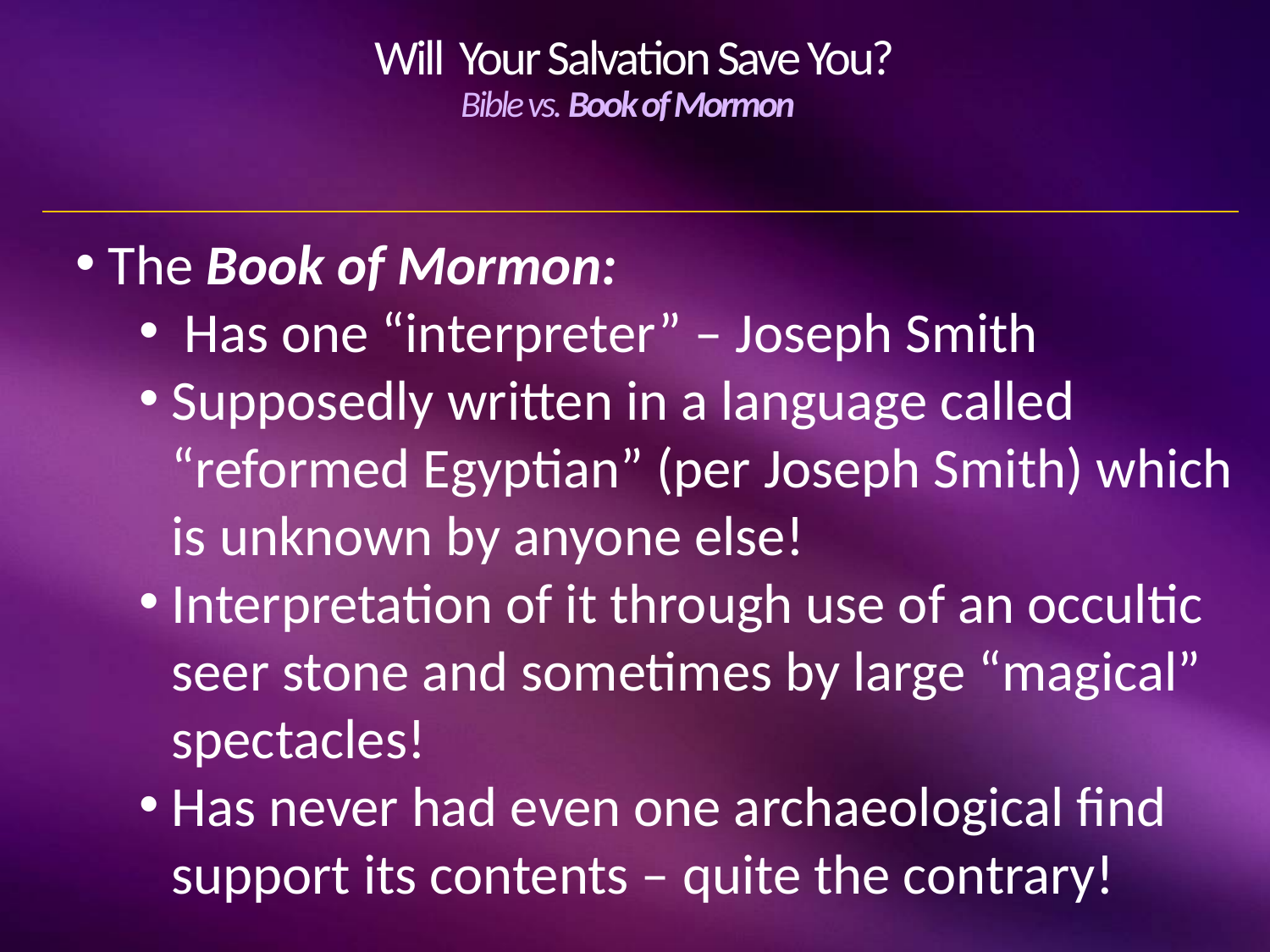

# Will  Your Salvation Save You? Bible vs. Book of Mormon
The Book of Mormon:
 Has one “interpreter” – Joseph Smith
Supposedly written in a language called “reformed Egyptian” (per Joseph Smith) which is unknown by anyone else!
Interpretation of it through use of an occultic seer stone and sometimes by large “magical” spectacles!
Has never had even one archaeological find support its contents – quite the contrary!